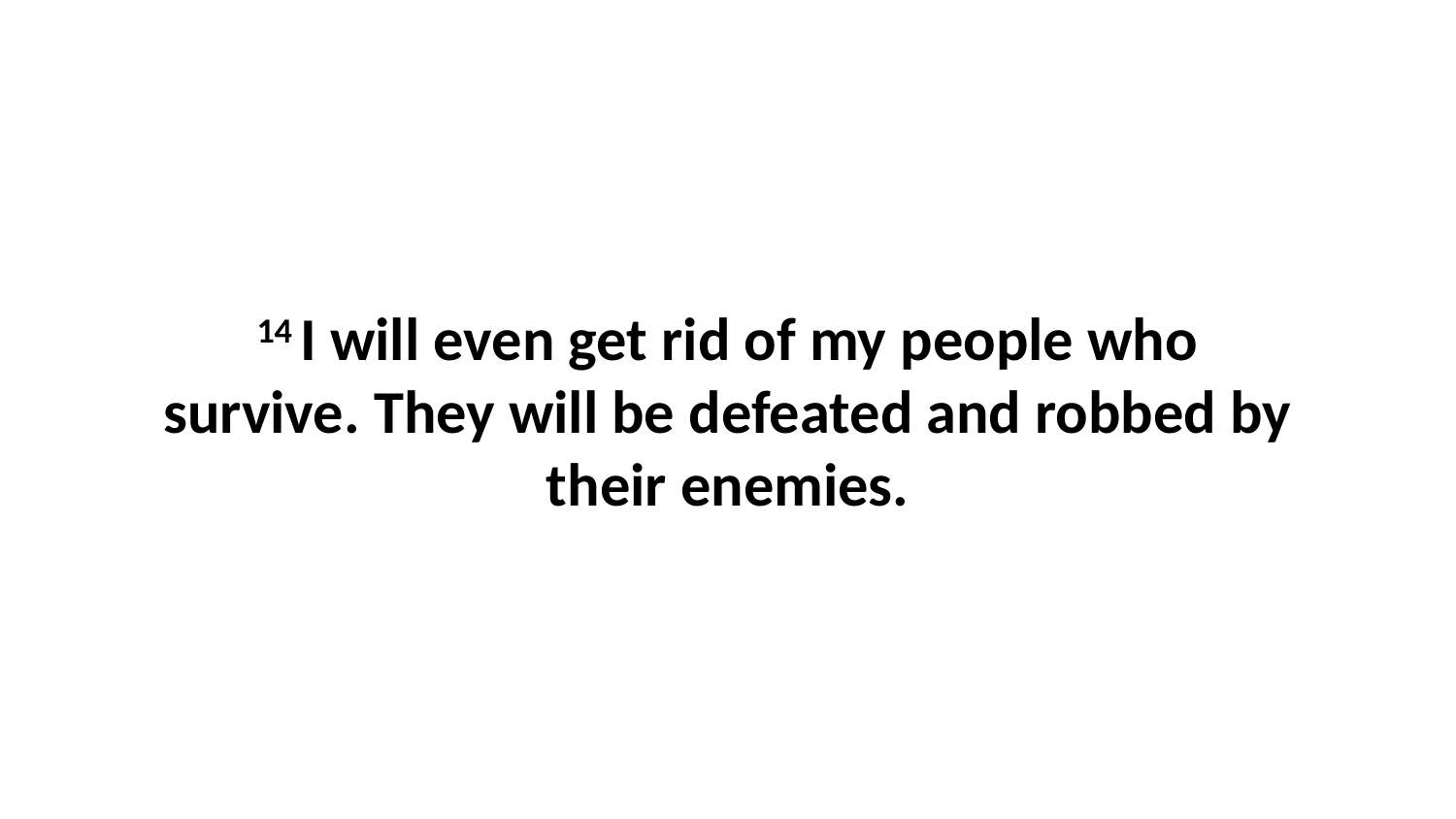

14 I will even get rid of my people who survive. They will be defeated and robbed by their enemies.